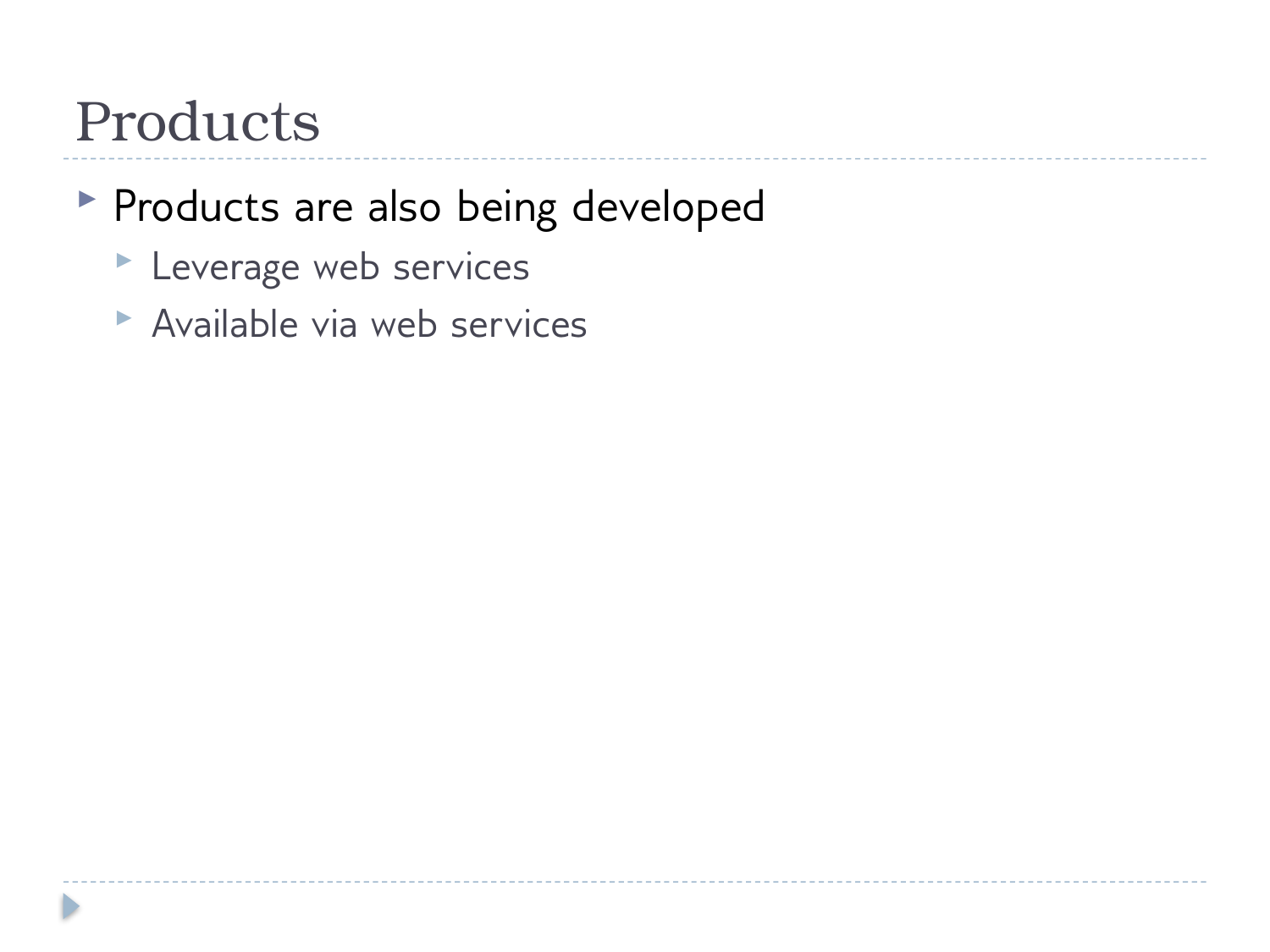

# Products
Products are also being developed
Leverage web services
Available via web services